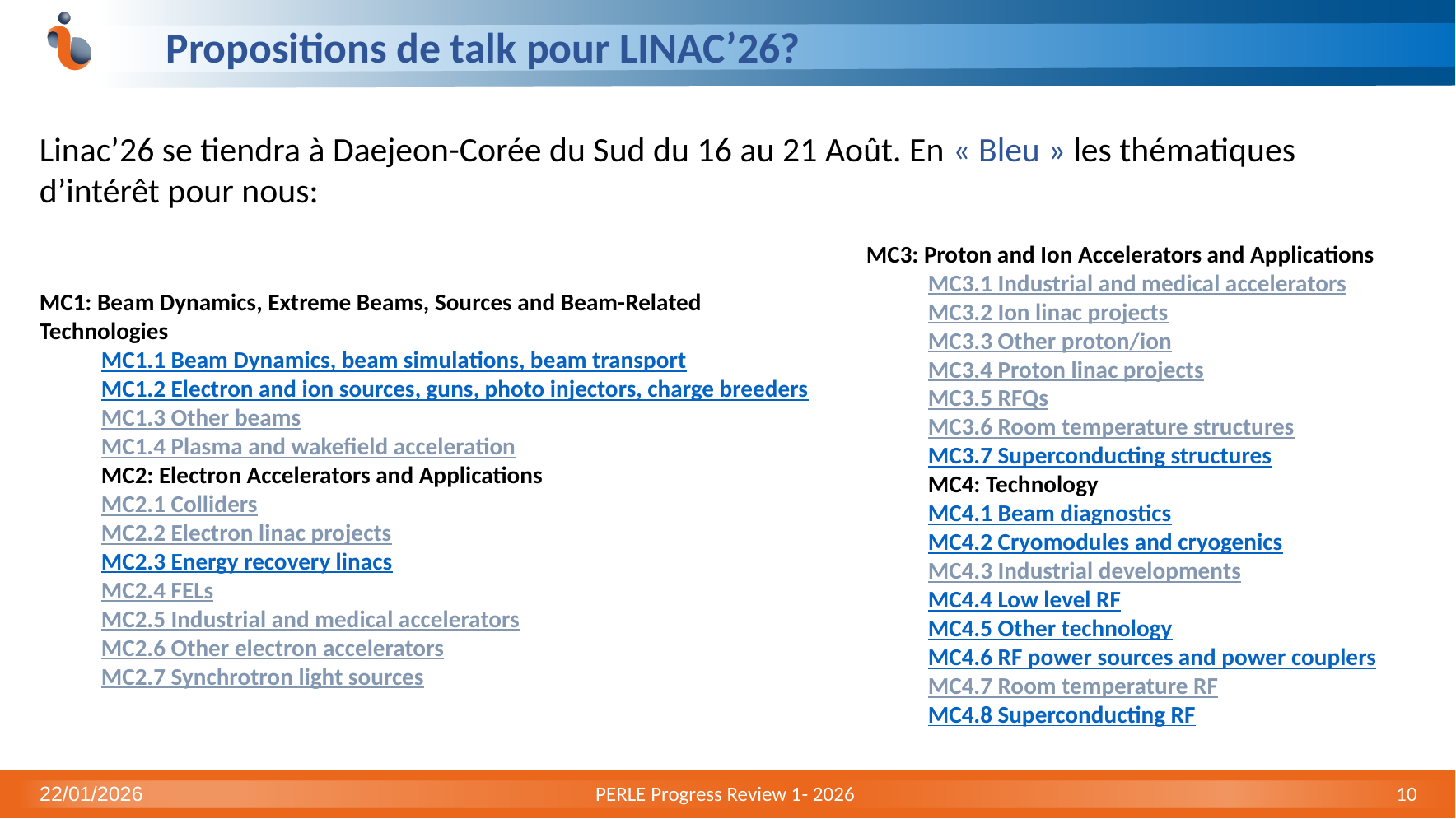

# Propositions de talk pour LINAC’26?
Linac’26 se tiendra à Daejeon-Corée du Sud du 16 au 21 Août. En « Bleu » les thématiques d’intérêt pour nous:
MC3: Proton and Ion Accelerators and Applications
MC3.1 Industrial and medical accelerators
MC3.2 Ion linac projects
MC3.3 Other proton/ion
MC3.4 Proton linac projects
MC3.5 RFQs
MC3.6 Room temperature structures
MC3.7 Superconducting structures
MC4: Technology
MC4.1 Beam diagnostics
MC4.2 Cryomodules and cryogenics
MC4.3 Industrial developments
MC4.4 Low level RF
MC4.5 Other technology
MC4.6 RF power sources and power couplers
MC4.7 Room temperature RF
MC4.8 Superconducting RF
MC1: Beam Dynamics, Extreme Beams, Sources and Beam-Related Technologies
MC1.1 Beam Dynamics, beam simulations, beam transport
MC1.2 Electron and ion sources, guns, photo injectors, charge breeders
MC1.3 Other beams
MC1.4 Plasma and wakefield acceleration
MC2: Electron Accelerators and Applications
MC2.1 Colliders
MC2.2 Electron linac projects
MC2.3 Energy recovery linacs
MC2.4 FELs
MC2.5 Industrial and medical accelerators
MC2.6 Other electron accelerators
MC2.7 Synchrotron light sources
22/01/2026
PERLE Progress Review 1- 2026
10